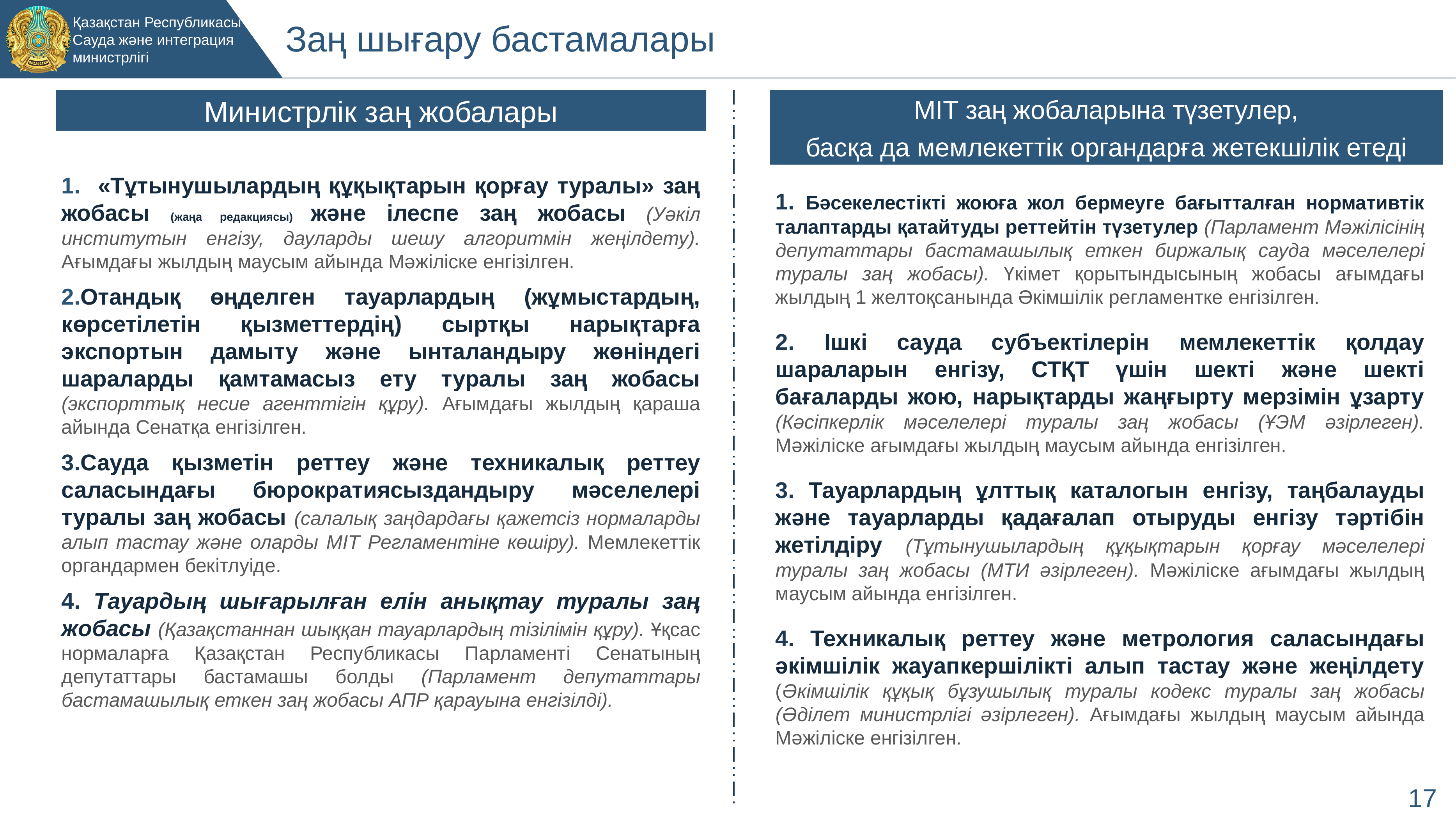

# Заң шығару бастамалары
Министрлік заң жобалары
MIT заң жобаларына түзетулер,
басқа да мемлекеттік органдарға жетекшілік етеді
  «Тұтынушылардың құқықтарын қорғау туралы» заң жобасы (жаңа редакциясы) және ілеспе заң жобасы (Уәкіл институтын енгізу, дауларды шешу алгоритмін жеңілдету). Ағымдағы жылдың маусым айында Мәжіліске енгізілген.
Отандық өңделген тауарлардың (жұмыстардың, көрсетілетін қызметтердің) сыртқы нарықтарға экспортын дамыту және ынталандыру жөніндегі шараларды қамтамасыз ету туралы заң жобасы (экспорттық несие агенттігін құру). Ағымдағы жылдың қараша айында Сенатқа енгізілген.
3.Сауда қызметін реттеу және техникалық реттеу саласындағы бюрократиясыздандыру мәселелері туралы заң жобасы (салалық заңдардағы қажетсіз нормаларды алып тастау және оларды MIT Регламентіне көшіру). Мемлекеттік органдармен бекітлуіде.
4. Тауардың шығарылған елін анықтау туралы заң жобасы (Қазақстаннан шыққан тауарлардың тізілімін құру). Ұқсас нормаларға Қазақстан Республикасы Парламенті Сенатының депутаттары бастамашы болды (Парламент депутаттары бастамашылық еткен заң жобасы АПР қарауына енгізілді).
1. Бәсекелестікті жоюға жол бермеуге бағытталған нормативтік талаптарды қатайтуды реттейтін түзетулер (Парламент Мәжілісінің депутаттары бастамашылық еткен биржалық сауда мәселелері туралы заң жобасы). Үкімет қорытындысының жобасы ағымдағы жылдың 1 желтоқсанында Әкімшілік регламентке енгізілген.

2. Ішкі сауда субъектілерін мемлекеттік қолдау шараларын енгізу, СТҚТ үшін шекті және шекті бағаларды жою, нарықтарды жаңғырту мерзімін ұзарту (Кәсіпкерлік мәселелері туралы заң жобасы (ҰЭМ әзірлеген). Мәжіліске ағымдағы жылдың маусым айында енгізілген.

3. Тауарлардың ұлттық каталогын енгізу, таңбалауды және тауарларды қадағалап отыруды енгізу тәртібін жетілдіру (Тұтынушылардың құқықтарын қорғау мәселелері туралы заң жобасы (МТИ әзірлеген). Мәжіліске ағымдағы жылдың маусым айында енгізілген.

4. Техникалық реттеу және метрология саласындағы әкімшілік жауапкершілікті алып тастау және жеңілдету (Әкімшілік құқық бұзушылық туралы кодекс туралы заң жобасы (Әділет министрлігі әзірлеген). Ағымдағы жылдың маусым айында Мәжіліске енгізілген.

17